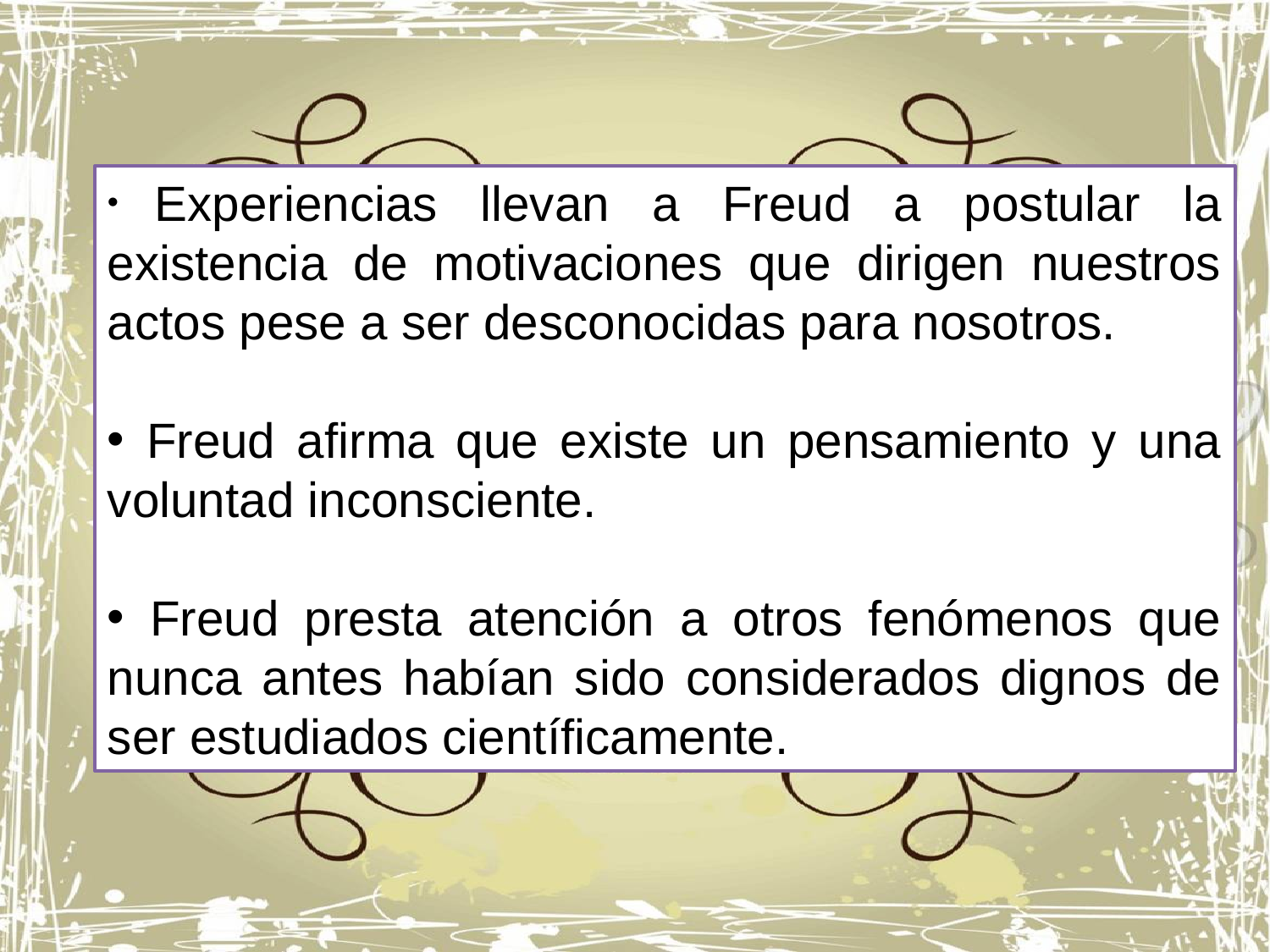

Experiencias llevan a Freud a postular la existencia de motivaciones que dirigen nuestros actos pese a ser desconocidas para nosotros.

 Freud afirma que existe un pensamiento y una voluntad inconsciente.

 Freud presta atención a otros fenómenos que nunca antes habían sido considerados dignos de ser estudiados científicamente.